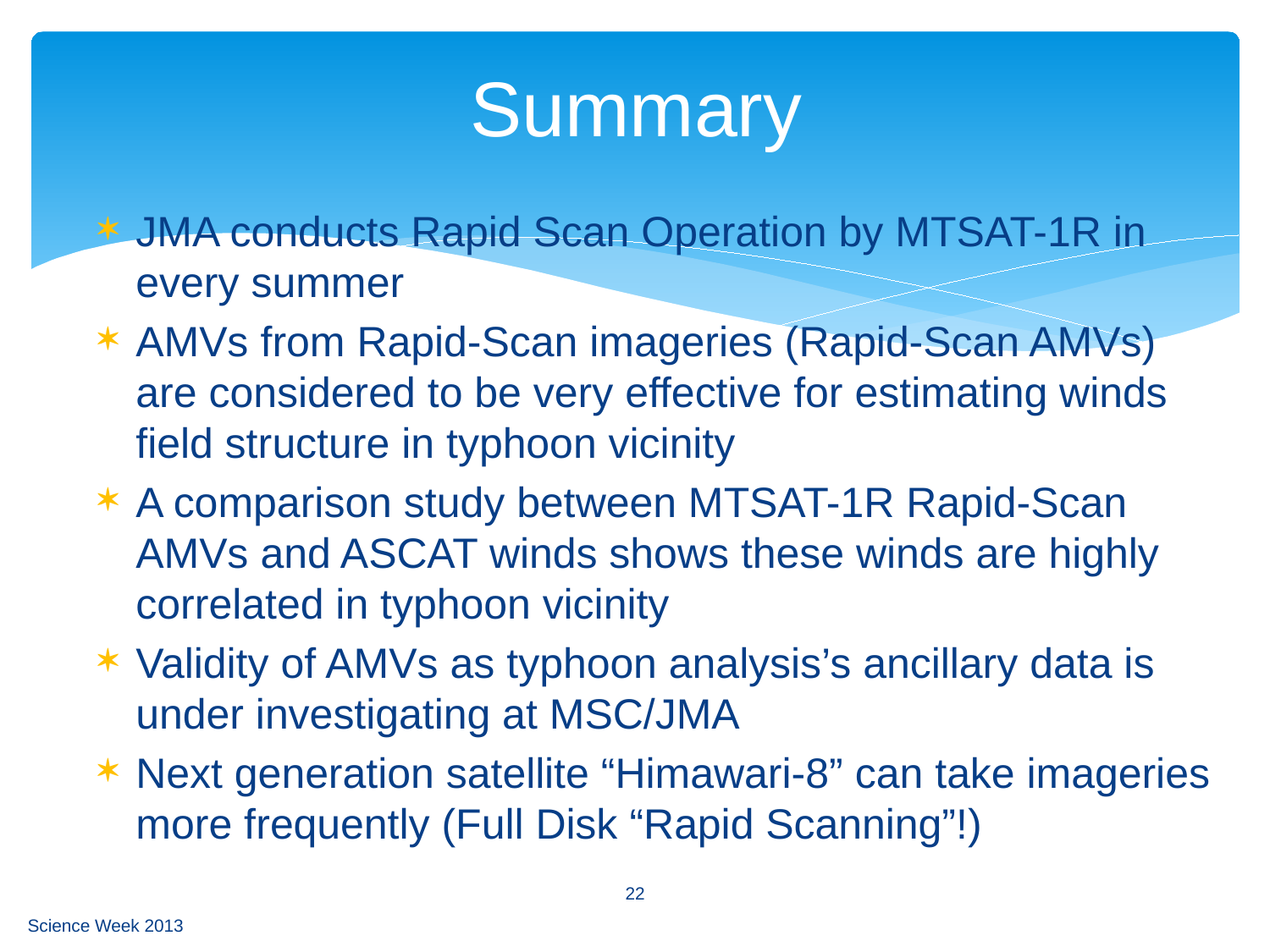

# Summary
JMA conducts Rapid Scan Operation by MTSAT-1R in every summer
AMVs from Rapid-Scan imageries (Rapid-Scan AMVs) are considered to be very effective for estimating winds field structure in typhoon vicinity
A comparison study between MTSAT-1R Rapid-Scan AMVs and ASCAT winds shows these winds are highly correlated in typhoon vicinity
Validity of AMVs as typhoon analysis’s ancillary data is under investigating at MSC/JMA
Next generation satellite “Himawari-8” can take imageries more frequently (Full Disk “Rapid Scanning”!)

22
Science Week 2013